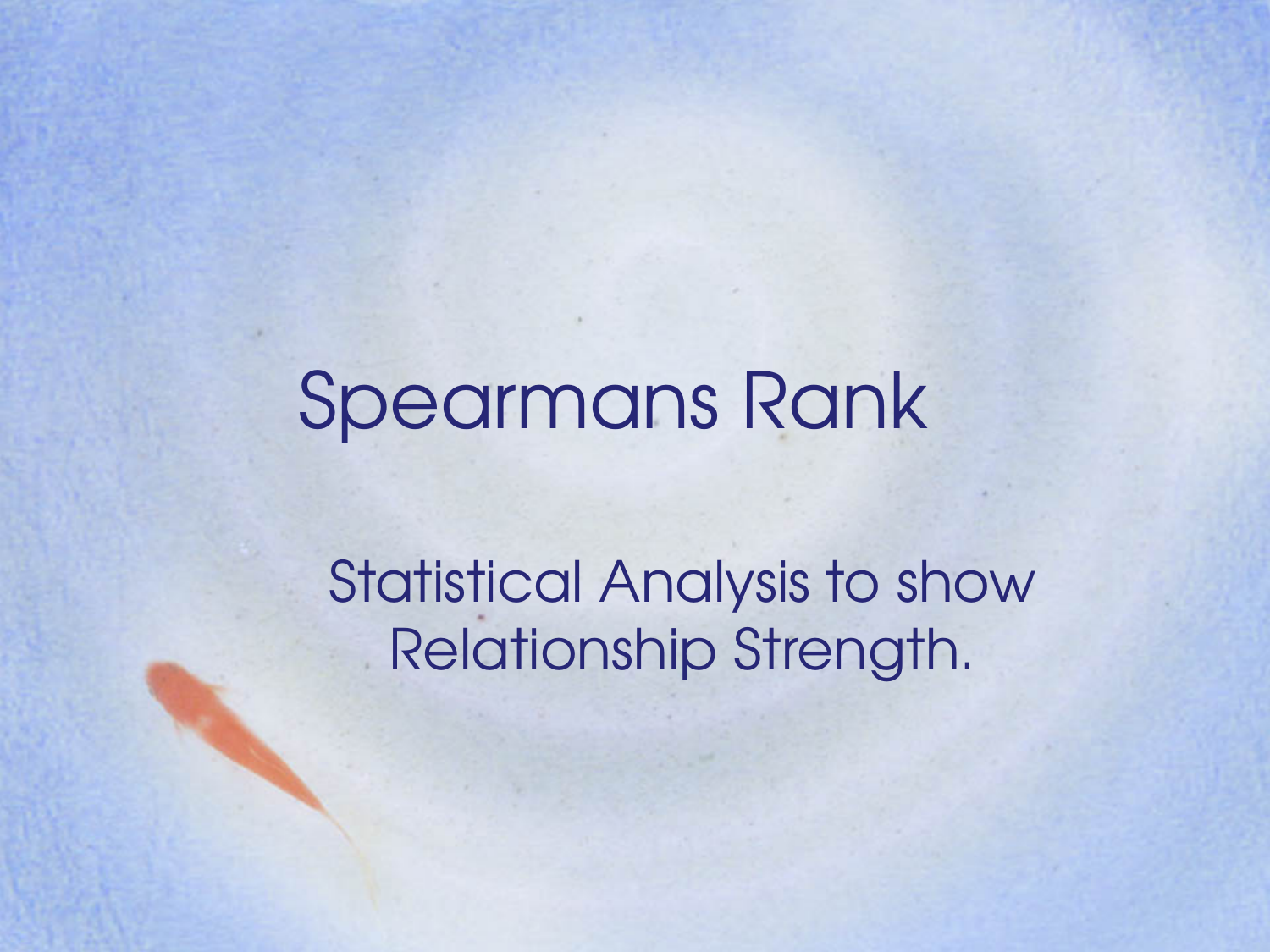

# Spearmans Rank
Statistical Analysis to show Relationship Strength.